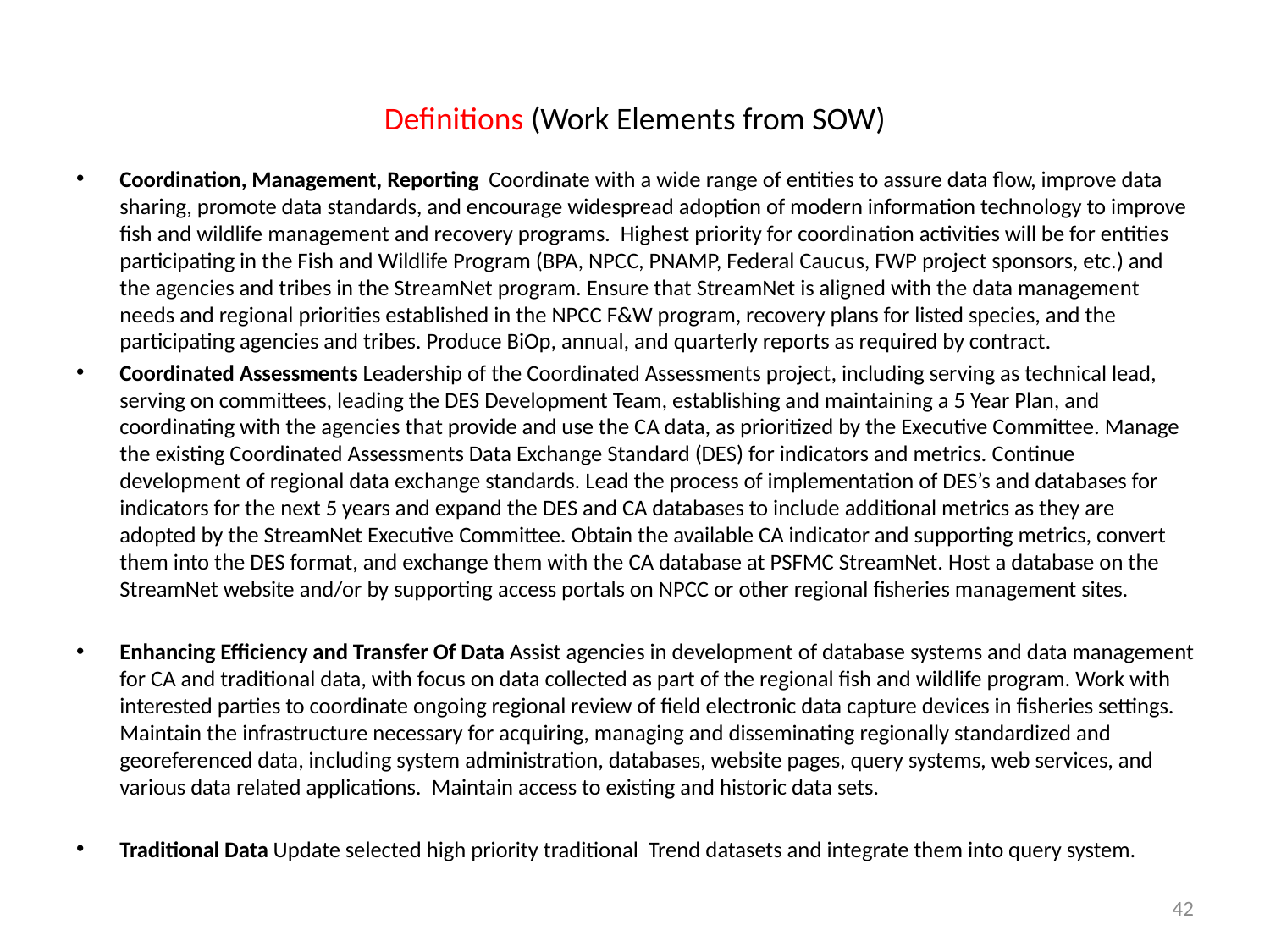

# Definitions (Work Elements from SOW)
Coordination, Management, Reporting  Coordinate with a wide range of entities to assure data flow, improve data sharing, promote data standards, and encourage widespread adoption of modern information technology to improve fish and wildlife management and recovery programs.  Highest priority for coordination activities will be for entities participating in the Fish and Wildlife Program (BPA, NPCC, PNAMP, Federal Caucus, FWP project sponsors, etc.) and the agencies and tribes in the StreamNet program. Ensure that StreamNet is aligned with the data management needs and regional priorities established in the NPCC F&W program, recovery plans for listed species, and the participating agencies and tribes. Produce BiOp, annual, and quarterly reports as required by contract.
Coordinated Assessments Leadership of the Coordinated Assessments project, including serving as technical lead, serving on committees, leading the DES Development Team, establishing and maintaining a 5 Year Plan, and coordinating with the agencies that provide and use the CA data, as prioritized by the Executive Committee. Manage the existing Coordinated Assessments Data Exchange Standard (DES) for indicators and metrics. Continue development of regional data exchange standards. Lead the process of implementation of DES’s and databases for indicators for the next 5 years and expand the DES and CA databases to include additional metrics as they are adopted by the StreamNet Executive Committee. Obtain the available CA indicator and supporting metrics, convert them into the DES format, and exchange them with the CA database at PSFMC StreamNet. Host a database on the StreamNet website and/or by supporting access portals on NPCC or other regional fisheries management sites.

Enhancing Efficiency and Transfer Of Data Assist agencies in development of database systems and data management for CA and traditional data, with focus on data collected as part of the regional fish and wildlife program. Work with interested parties to coordinate ongoing regional review of field electronic data capture devices in fisheries settings. Maintain the infrastructure necessary for acquiring, managing and disseminating regionally standardized and georeferenced data, including system administration, databases, website pages, query systems, web services, and various data related applications.  Maintain access to existing and historic data sets.

Traditional Data Update selected high priority traditional  Trend datasets and integrate them into query system.

42